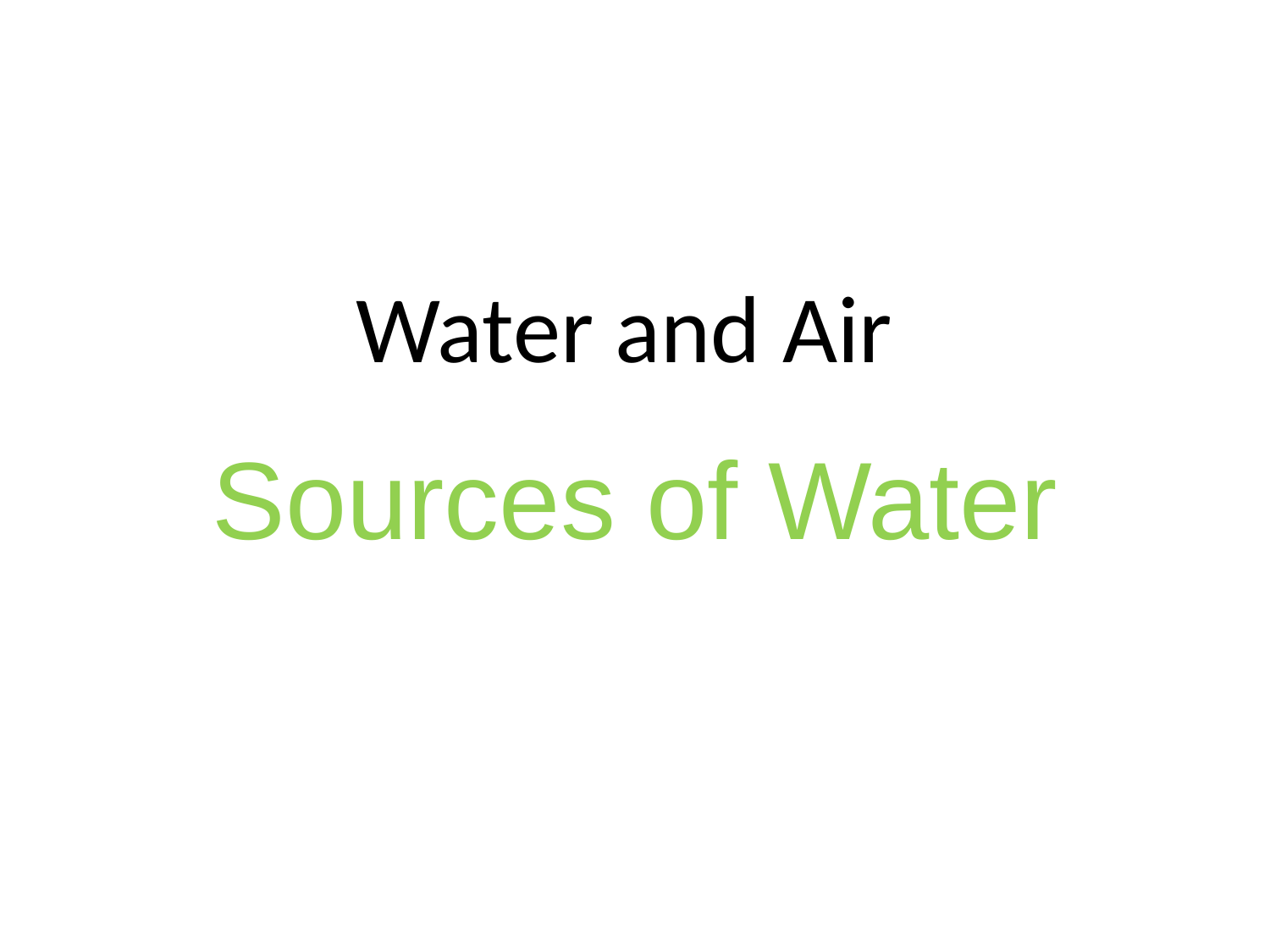

# Water and Air
Sources of Water